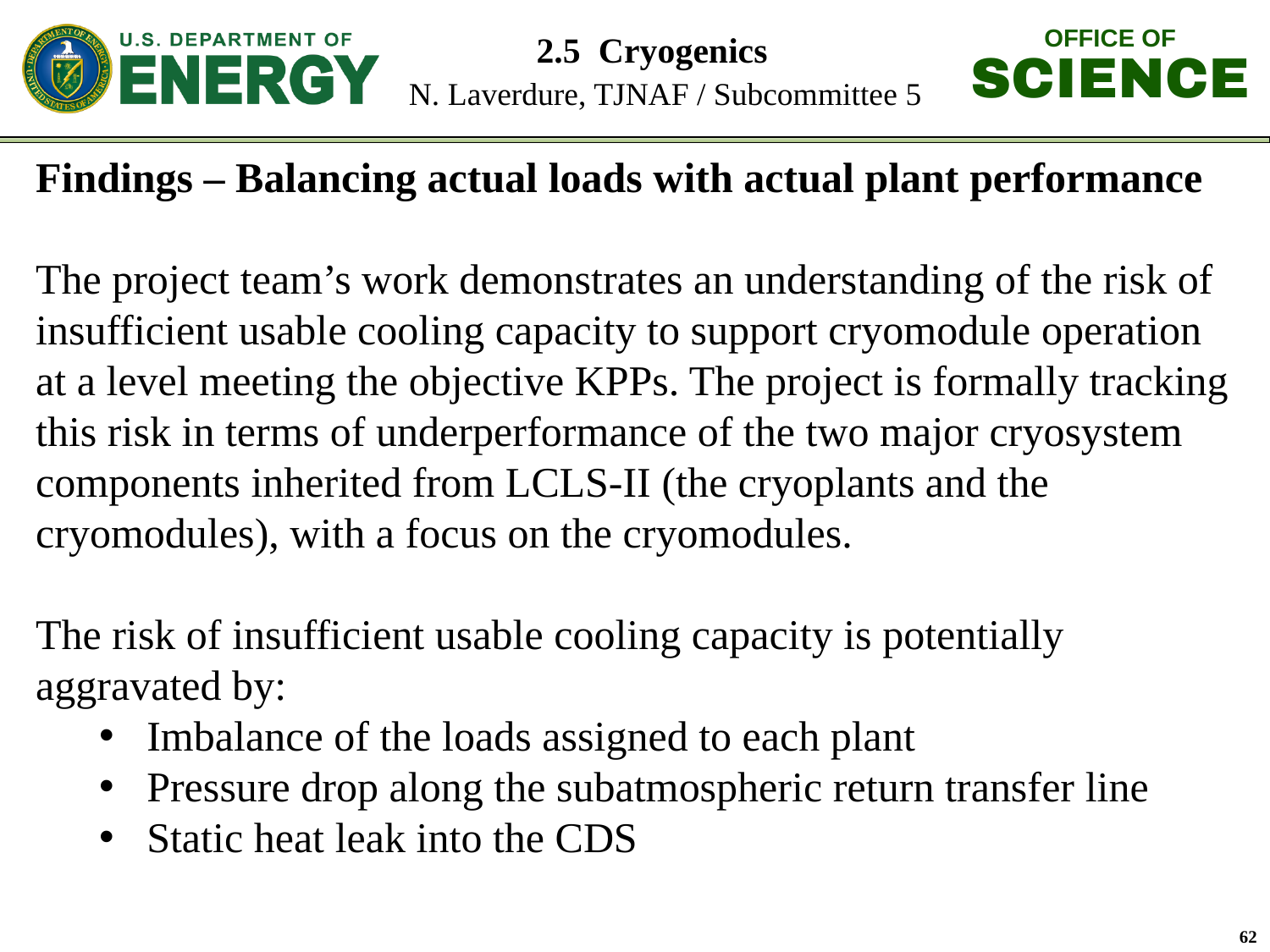

# 2.5  Cryogenics N. Laverdure, TJNAF / Subcommittee 5
Findings – Balancing actual loads with actual plant performance

The project team’s work demonstrates an understanding of the risk of insufficient usable cooling capacity to support cryomodule operation at a level meeting the objective KPPs. The project is formally tracking this risk in terms of underperformance of the two major cryosystem components inherited from LCLS-II (the cryoplants and the cryomodules), with a focus on the cryomodules.

The risk of insufficient usable cooling capacity is potentially aggravated by:
Imbalance of the loads assigned to each plant
Pressure drop along the subatmospheric return transfer line
Static heat leak into the CDS

62